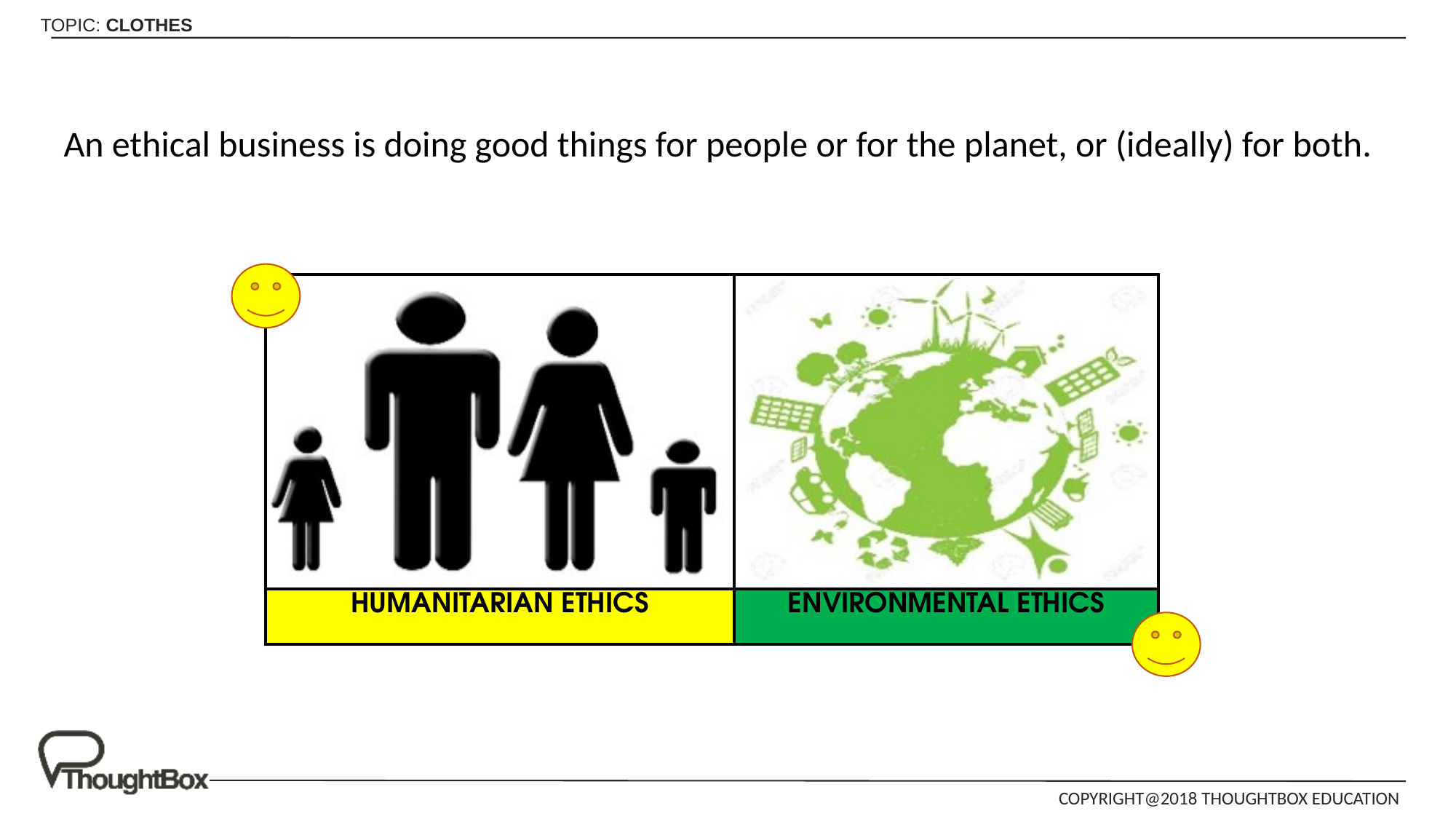

# An ethical business is doing good things for people or for the planet, or (ideally) for both.

|  |  |
| --- | --- |
| HUMANITARIAN ETHICS | ENVIRONMENTAL ETHICS |